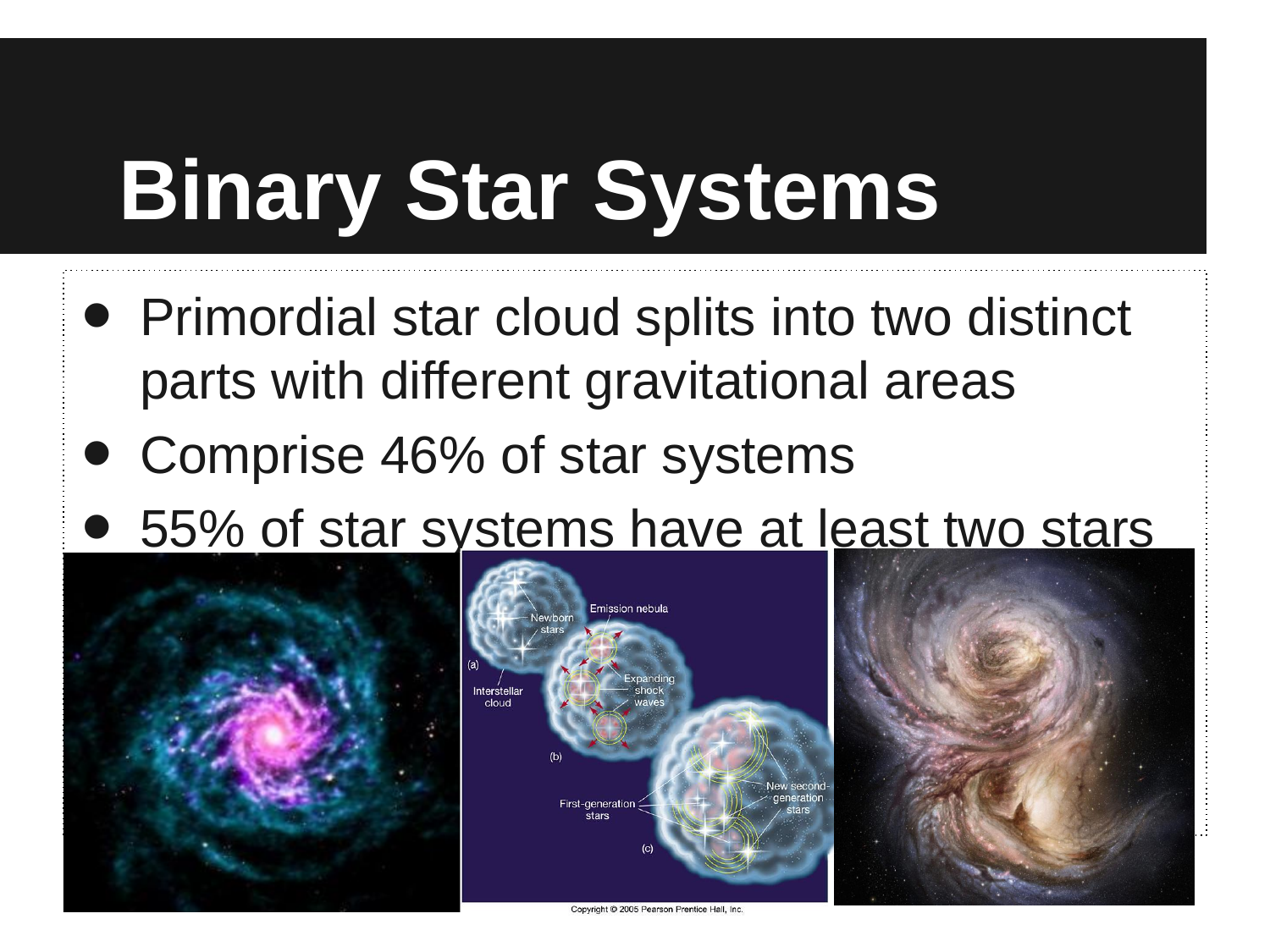

# Binary Star Systems
Primordial star cloud splits into two distinct parts with different gravitational areas
Comprise 46% of star systems
55% of star systems have at least two stars